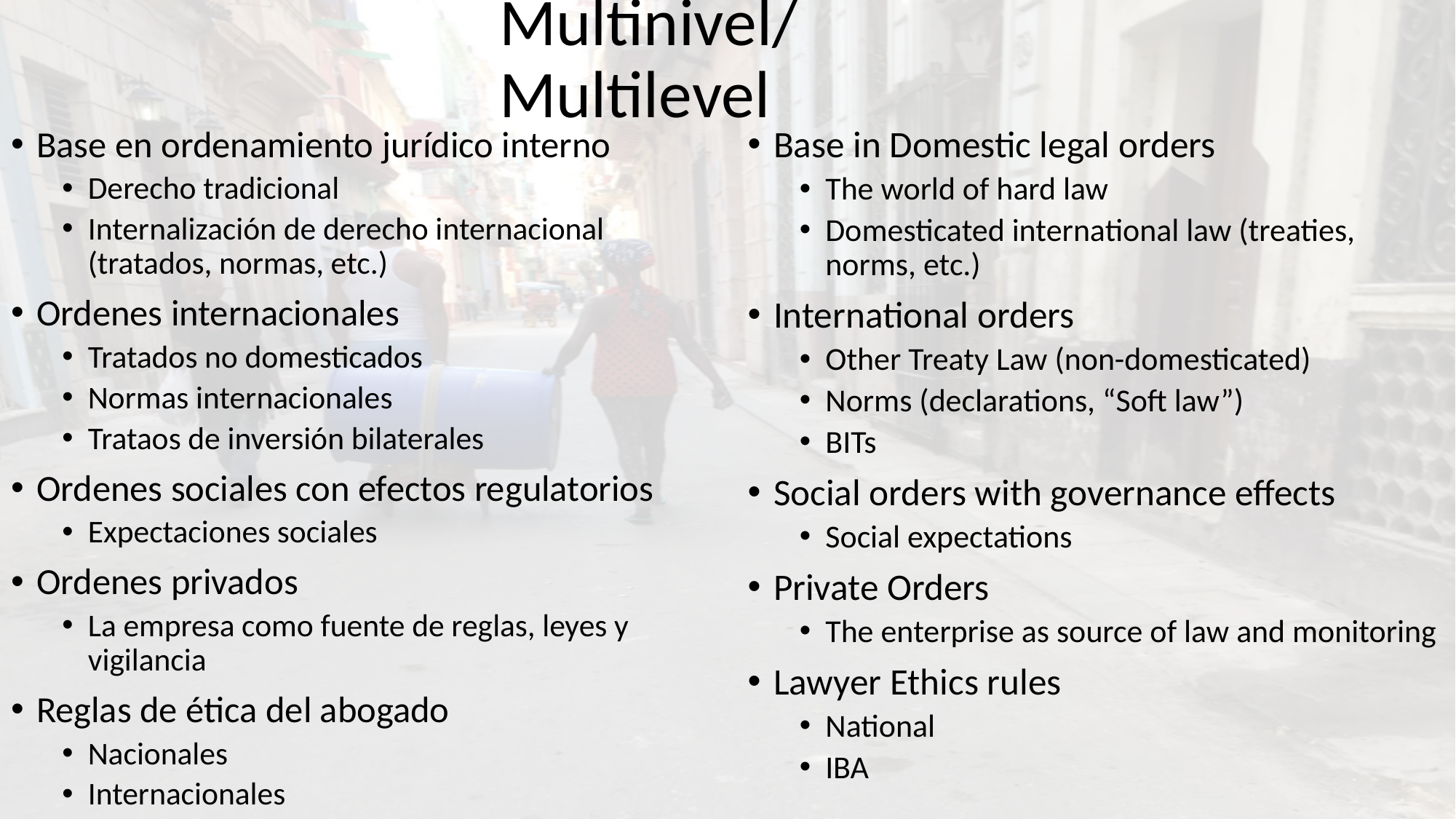

# Multinivel/Multilevel
Base en ordenamiento jurídico interno
Derecho tradicional
Internalización de derecho internacional (tratados, normas, etc.)
Ordenes internacionales
Tratados no domesticados
Normas internacionales
Trataos de inversión bilaterales
Ordenes sociales con efectos regulatorios
Expectaciones sociales
Ordenes privados
La empresa como fuente de reglas, leyes y vigilancia
Reglas de ética del abogado
Nacionales
Internacionales

Base in Domestic legal orders
The world of hard law
Domesticated international law (treaties, norms, etc.)
International orders
Other Treaty Law (non-domesticated)
Norms (declarations, “Soft law”)
BITs
Social orders with governance effects
Social expectations
Private Orders
The enterprise as source of law and monitoring
Lawyer Ethics rules
National
IBA